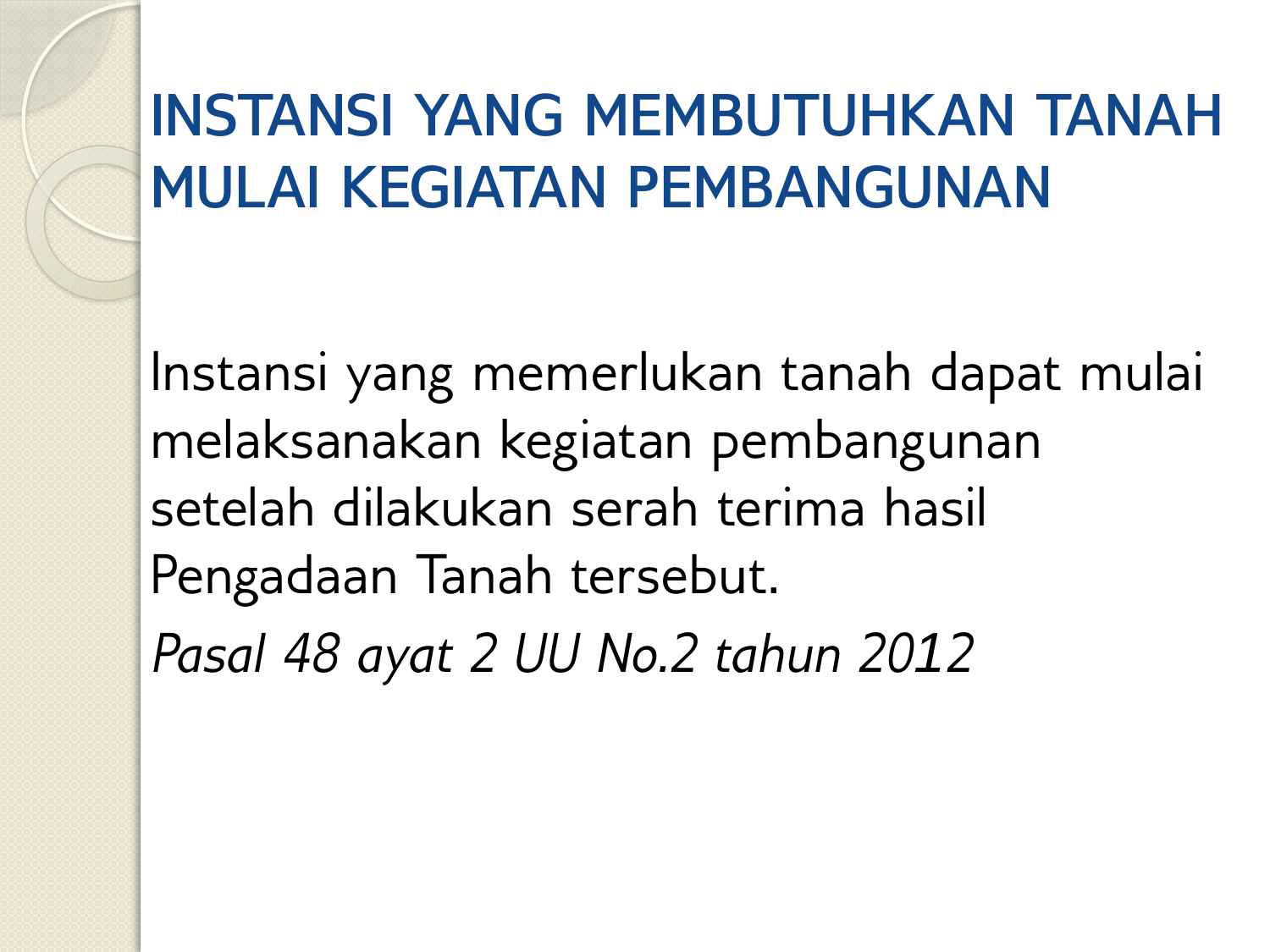

# INSTANSI YANG MEMBUTUHKAN TANAH MULAI KEGIATAN PEMBANGUNAN
Instansi yang memerlukan tanah dapat mulai melaksanakan kegiatan pembangunan setelah dilakukan serah terima hasil Pengadaan Tanah tersebut.
Pasal 48 ayat 2 UU No.2 tahun 2012